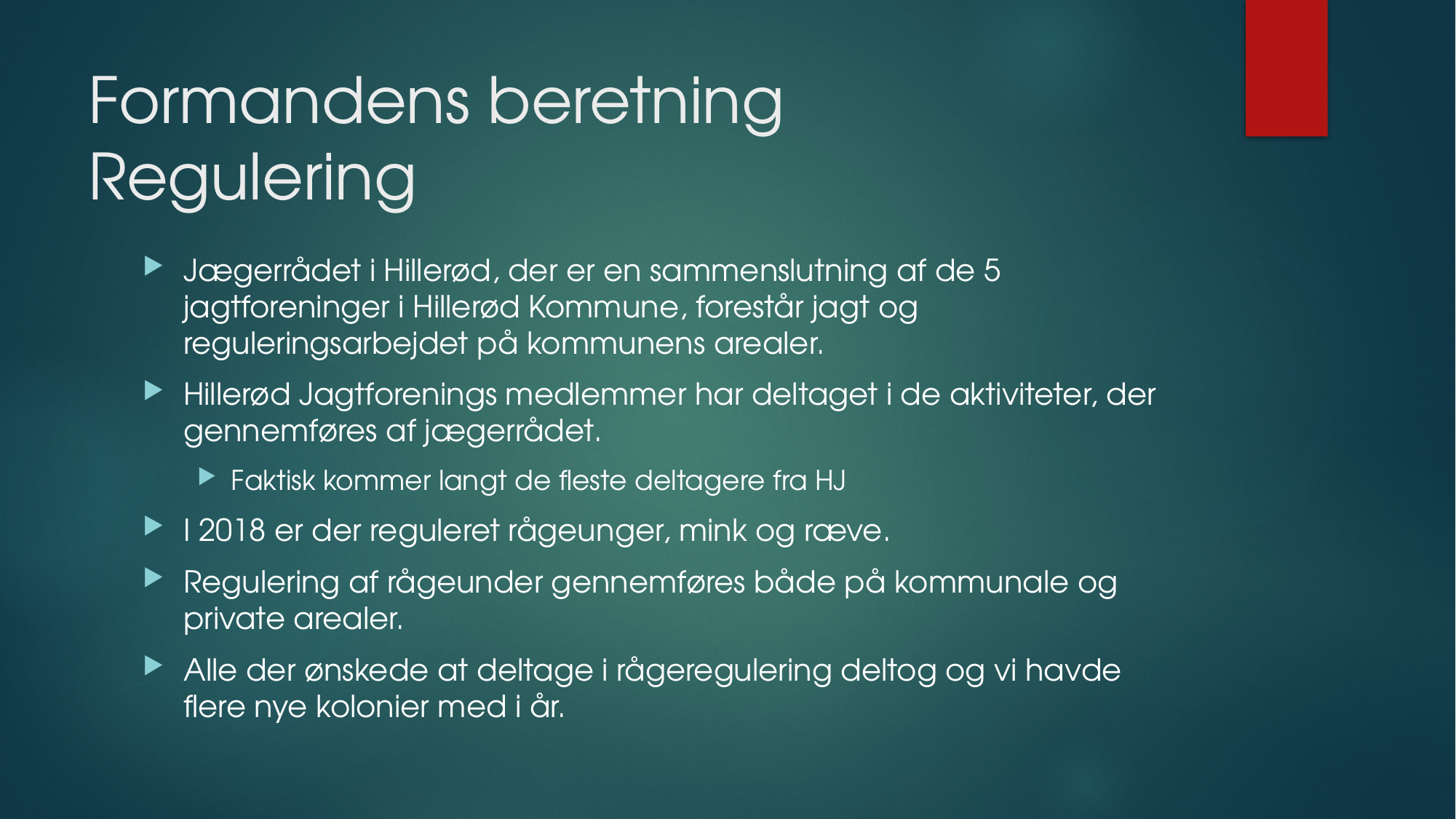

# Formandens beretning Regulering
Jægerrådet i Hillerød, der er en sammenslutning af de 5 jagtforeninger i Hillerød Kommune, forestår jagt og reguleringsarbejdet på kommunens arealer.
Hillerød Jagtforenings medlemmer har deltaget i de aktiviteter, der gennemføres af jægerrådet.
Faktisk kommer langt de fleste deltagere fra HJ
I 2018 er der reguleret rågeunger, mink og ræve.
Regulering af rågeunder gennemføres både på kommunale og private arealer.
Alle der ønskede at deltage i rågeregulering deltog og vi havde flere nye kolonier med i år.